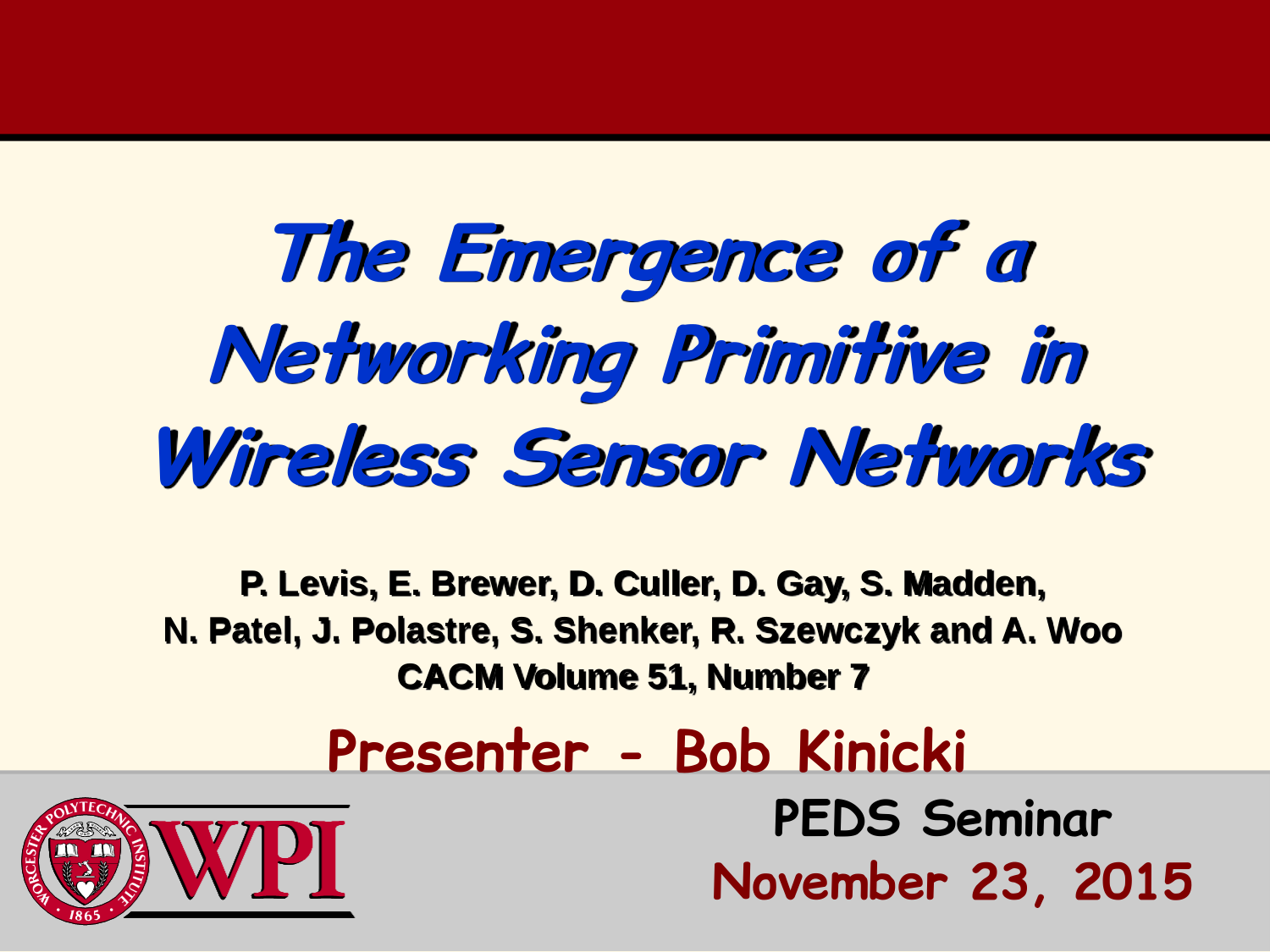

# The Emergence of a Networking Primitive in Wireless Sensor Networks P. Levis, E. Brewer, D. Culler, D. Gay, S. Madden, N. Patel, J. Polastre, S. Shenker, R. Szewczyk and A. Woo CACM Volume 51, Number 7
Presenter - Bob Kinicki
		         PEDS Seminar
                November 23, 2015